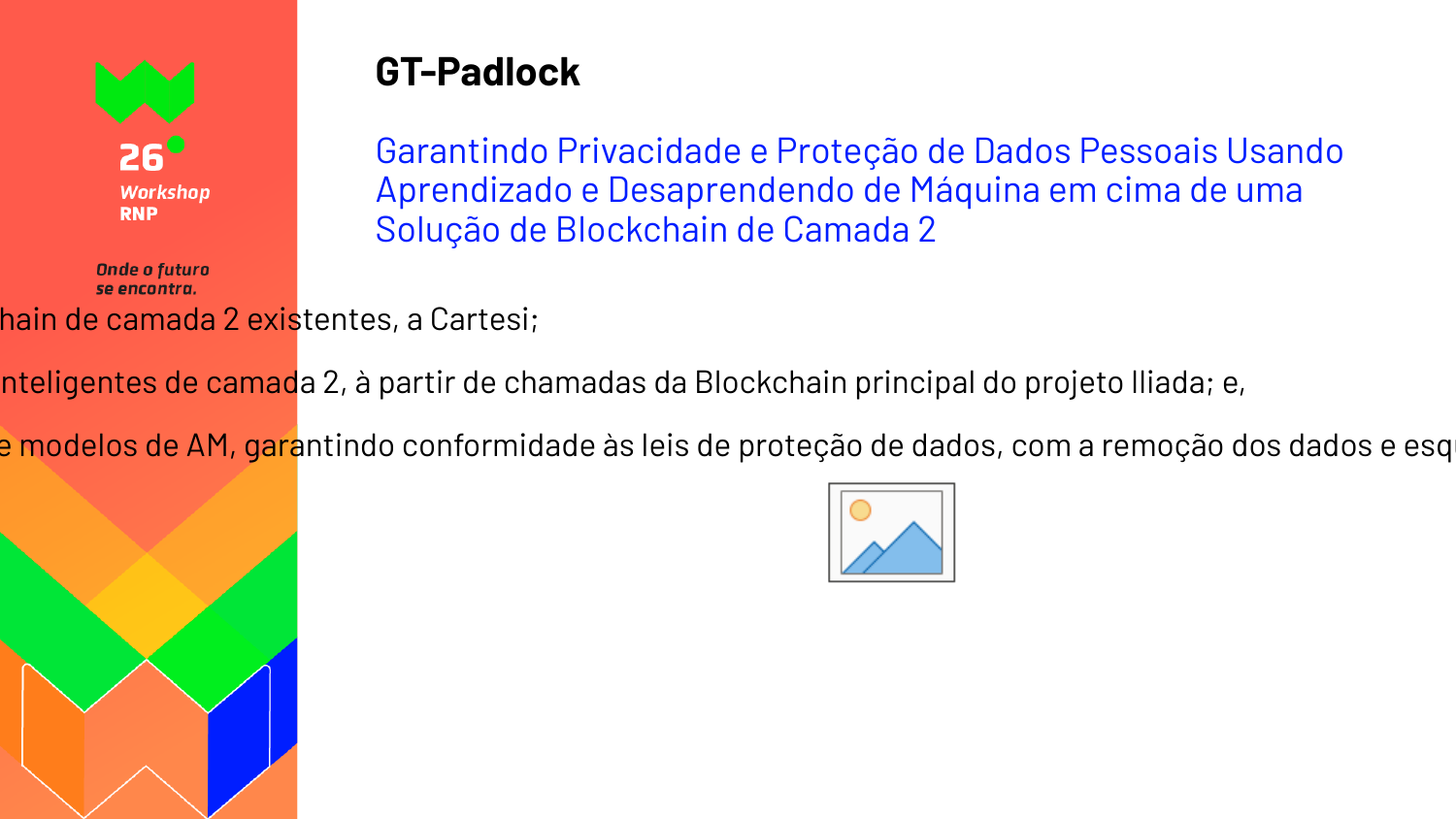

# GT-Padlock
Garantindo Privacidade e Proteção de Dados Pessoais Usando Aprendizado e Desaprendendo de Máquina em cima de uma Solução de Blockchain de Camada 2
(i) desenvolvimento de uma interface (API) de integração ao projeto Iliada de uma das principais soluções de Blockchain de camada 2 existentes, a Cartesi;
(ii) a implementações de algoritmos de DM dentro de máquinas Cartesi, que são executados na forma de contratos inteligentes de camada 2, à partir de chamadas da Blockchain principal do projeto Iliada; e,
(iii) desenvolvimento de uma Prova de Conceito (PoC) de DApp que faz uso do arcabouço como solução para o uso de modelos de AM, garantindo conformidade às leis de proteção de dados, com a remoção dos dados e esquecimento por parte dos modelos, de forma confiável através da segurança da Blockchain e sendo escalável com a execução em camada 2